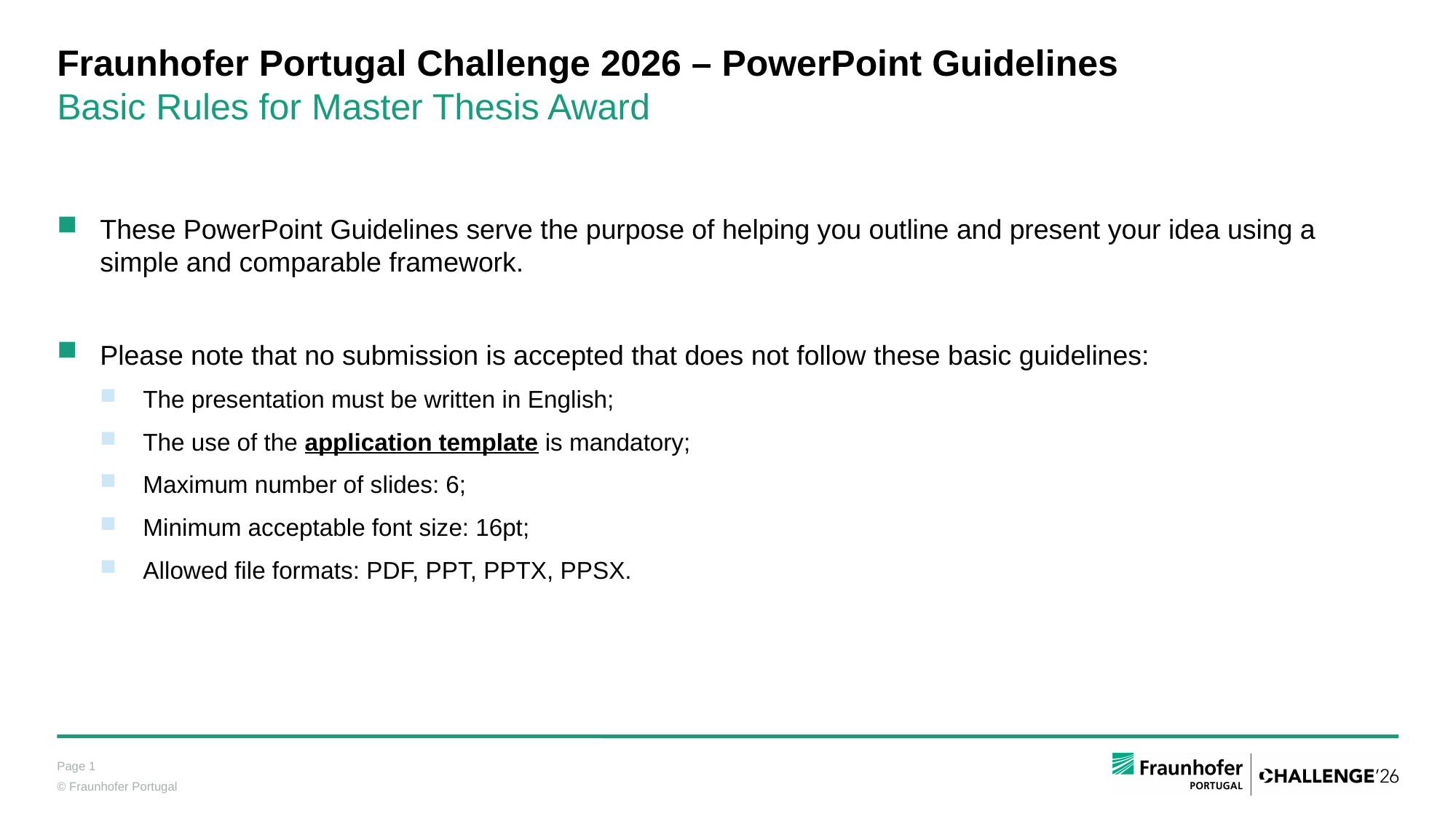

# Fraunhofer Portugal Challenge 2026 – PowerPoint Guidelines Basic Rules for Master Thesis Award
These PowerPoint Guidelines serve the purpose of helping you outline and present your idea using a simple and comparable framework.

Please note that no submission is accepted that does not follow these basic guidelines:
The presentation must be written in English;
The use of the application template is mandatory;
Maximum number of slides: 6;
Minimum acceptable font size: 16pt;
Allowed file formats: PDF, PPT, PPTX, PPSX.
Page 1